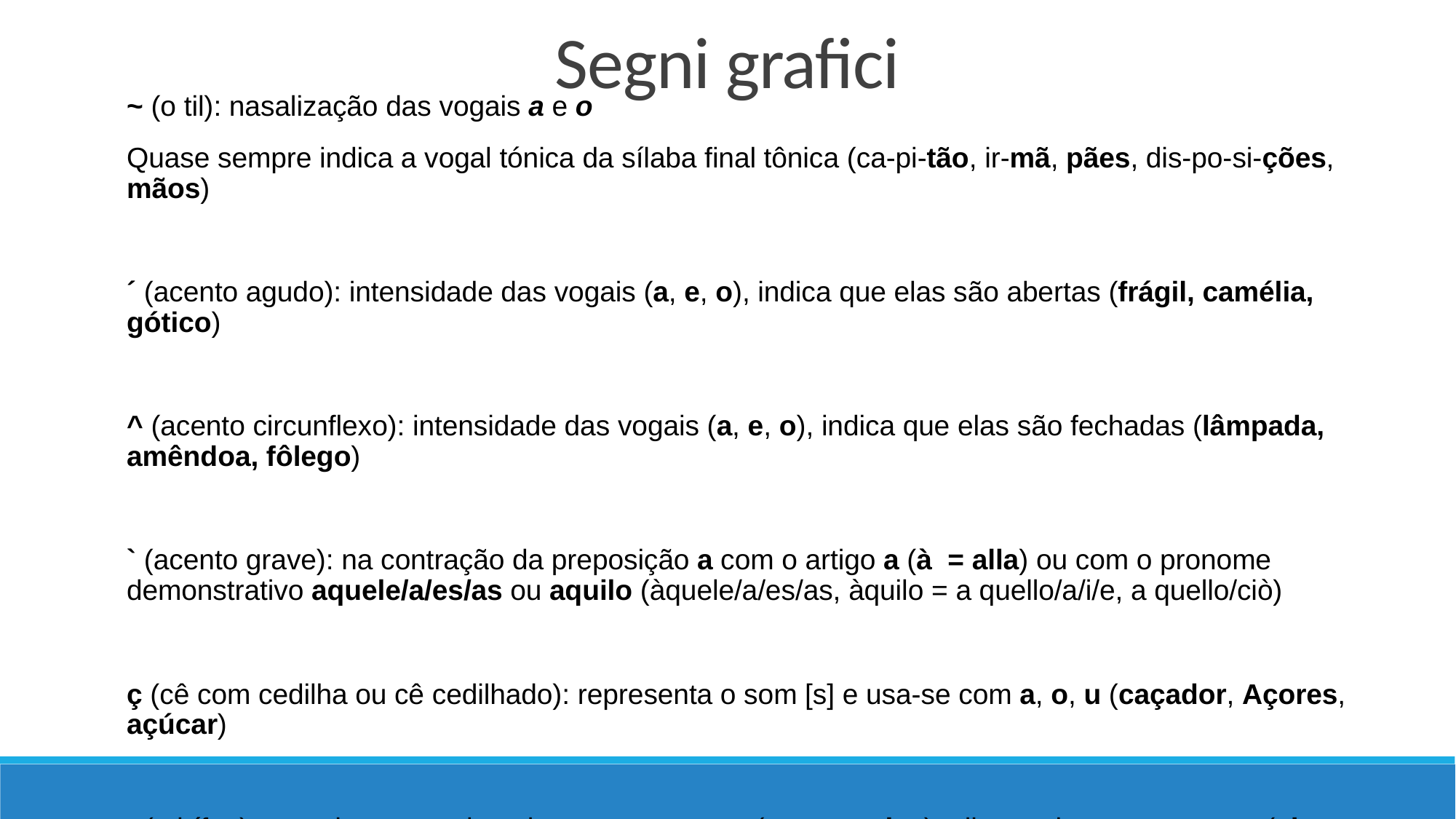

Segni grafici
~ (o til): nasalização das vogais a e o
Quase sempre indica a vogal tónica da sílaba final tônica (ca-pi-tão, ir-mã, pães, dis-po-si-ções, mãos)

´ (acento agudo): intensidade das vogais (a, e, o), indica que elas são abertas (frágil, camélia, gótico)

^ (acento circunflexo): intensidade das vogais (a, e, o), indica que elas são fechadas (lâmpada, amêndoa, fôlego)

` (acento grave): na contração da preposição a com o artigo a (à  = alla) ou com o pronome demonstrativo aquele/a/es/as ou aquilo (àquele/a/es/as, àquilo = a quello/a/i/e, a quello/ciò)

ç (cê com cedilha ou cê cedilhado): representa o som [s] e usa-se com a, o, u (caçador, Açores, açúcar)

- (o hífen): une elementos de palavras compostas (porta-malas) e liga verbos e pronomes (chamo-me)